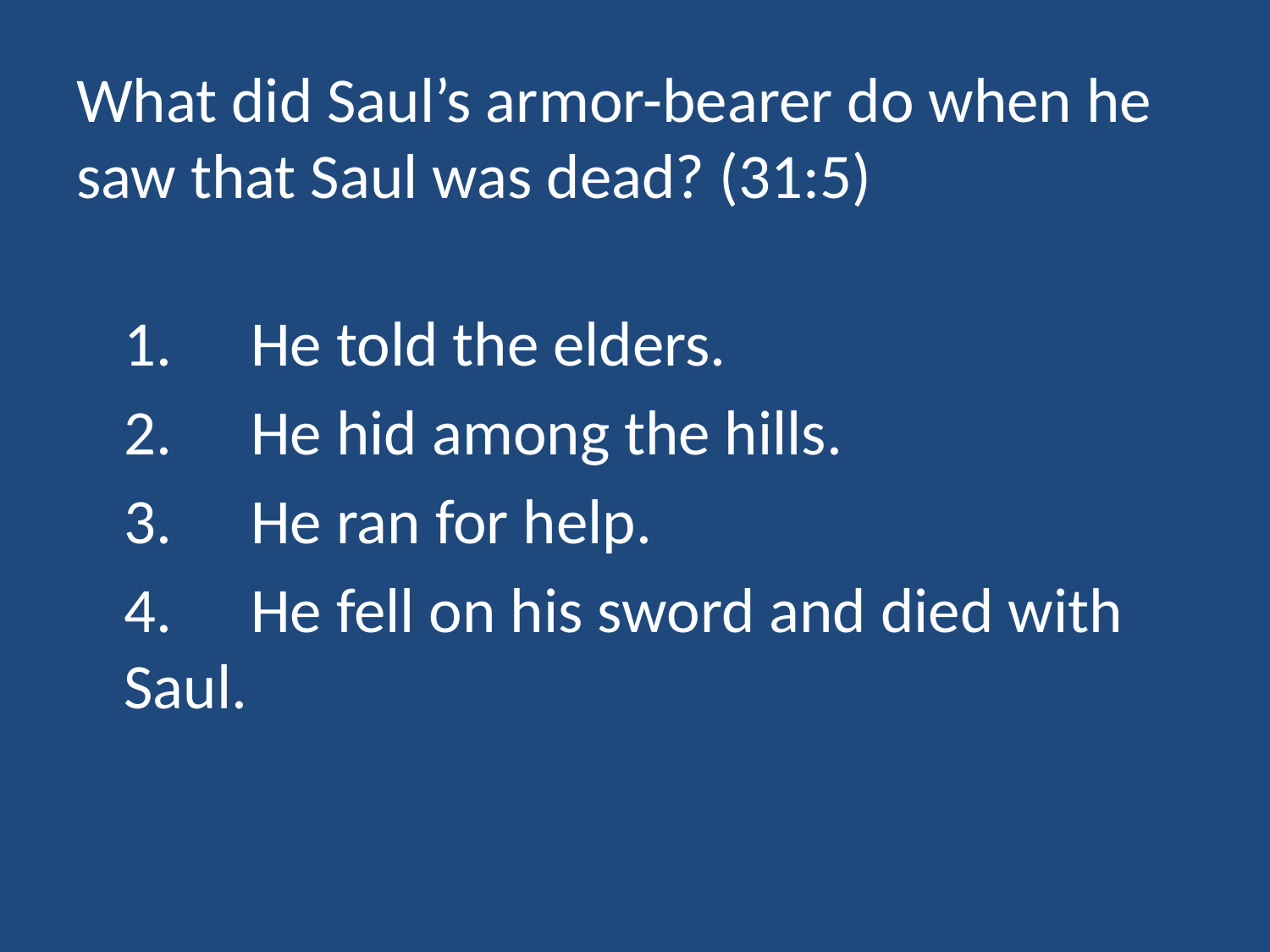

# What did Saul’s armor-bearer do when he saw that Saul was dead? (31:5)
	1.	He told the elders.
	2.	He hid among the hills.
	3.	He ran for help.
	4.	He fell on his sword and died with Saul.